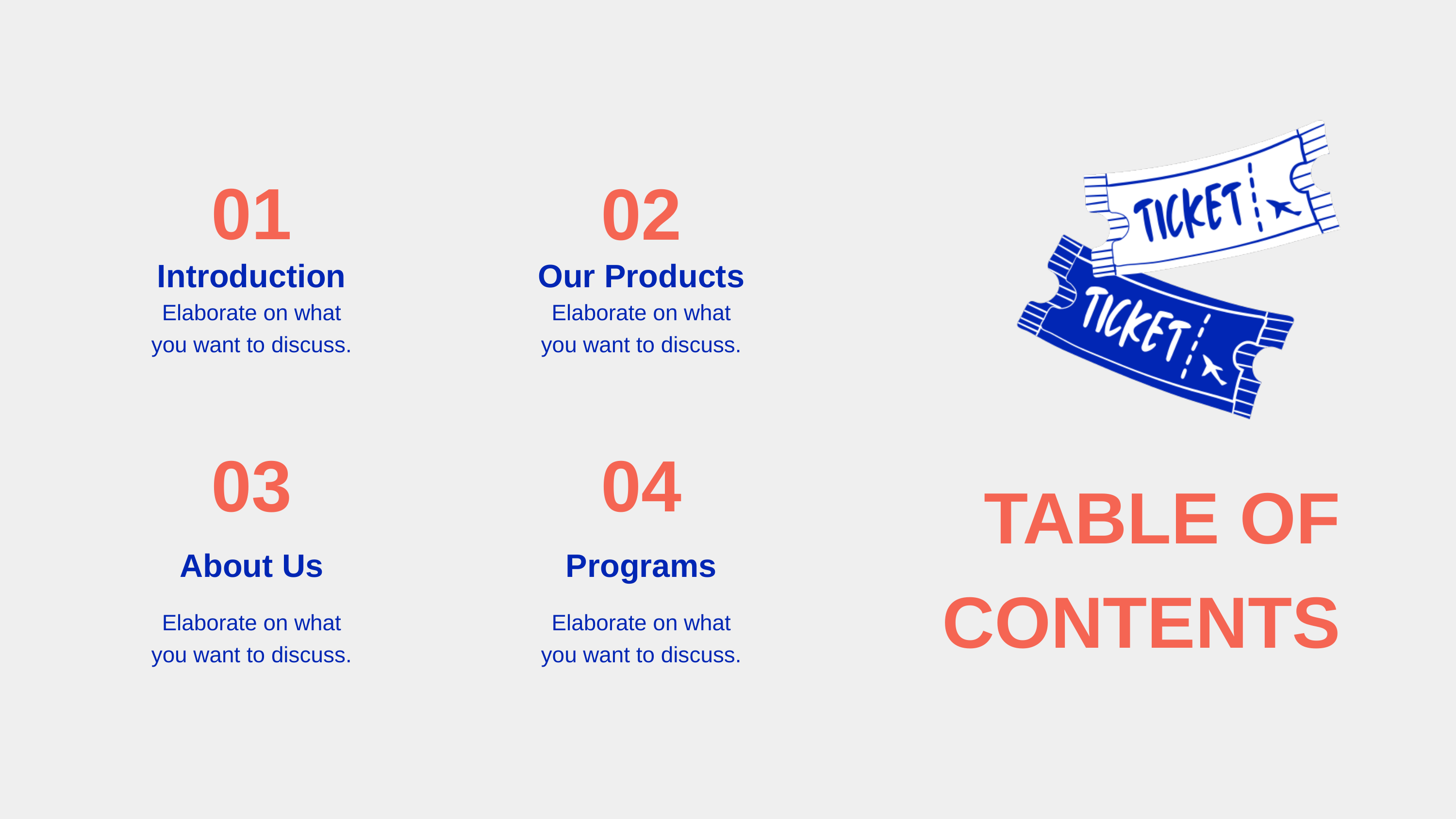

01
02
Introduction
Our Products
Elaborate on what
you want to discuss.
Elaborate on what
you want to discuss.
03
04
TABLE OF CONTENTS
About Us
Programs
Elaborate on what
you want to discuss.
Elaborate on what
you want to discuss.